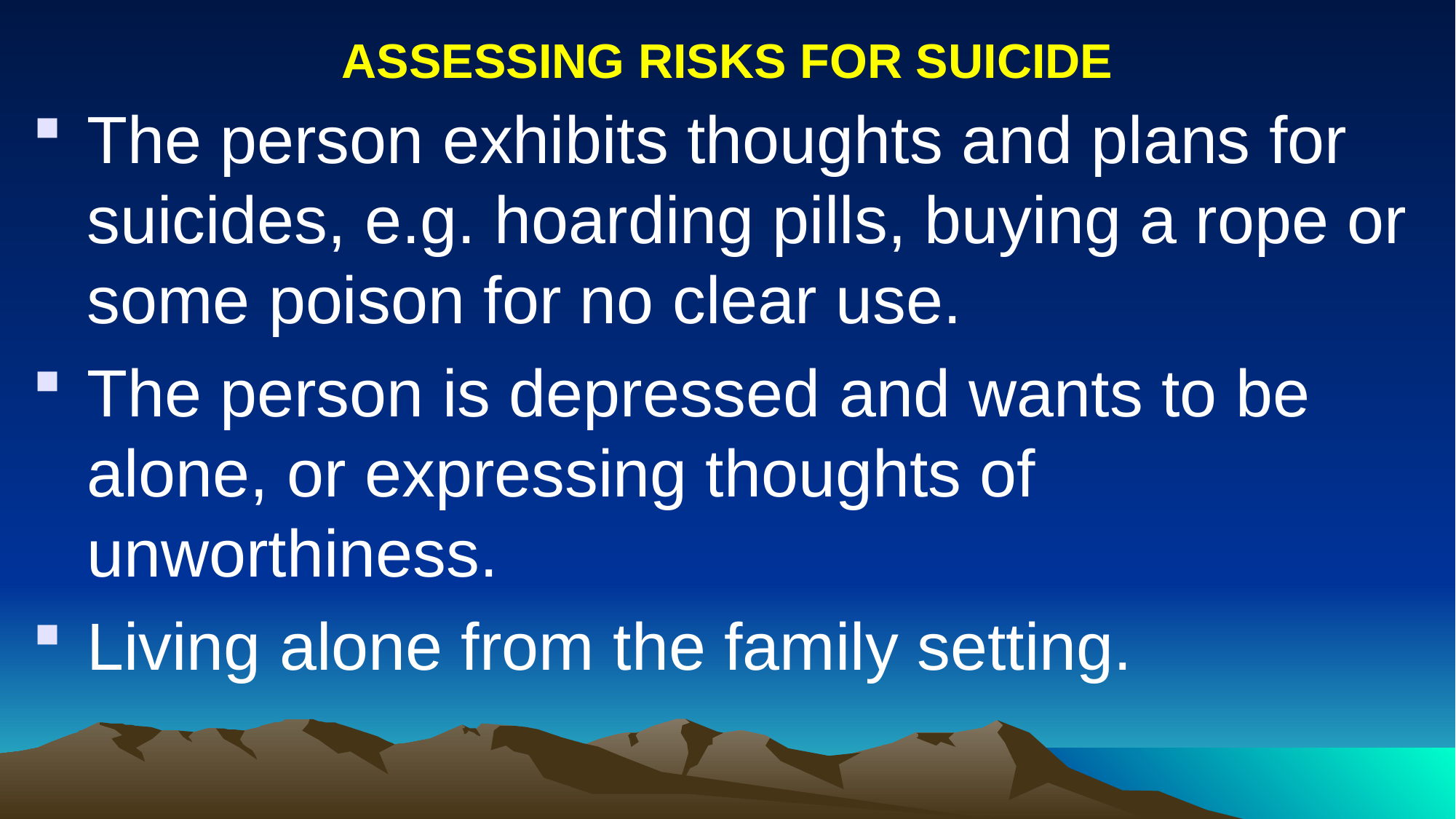

# ASSESSING RISKS FOR SUICIDE
The person exhibits thoughts and plans for suicides, e.g. hoarding pills, buying a rope or some poison for no clear use.
The person is depressed and wants to be alone, or expressing thoughts of unworthiness.
Living alone from the family setting.